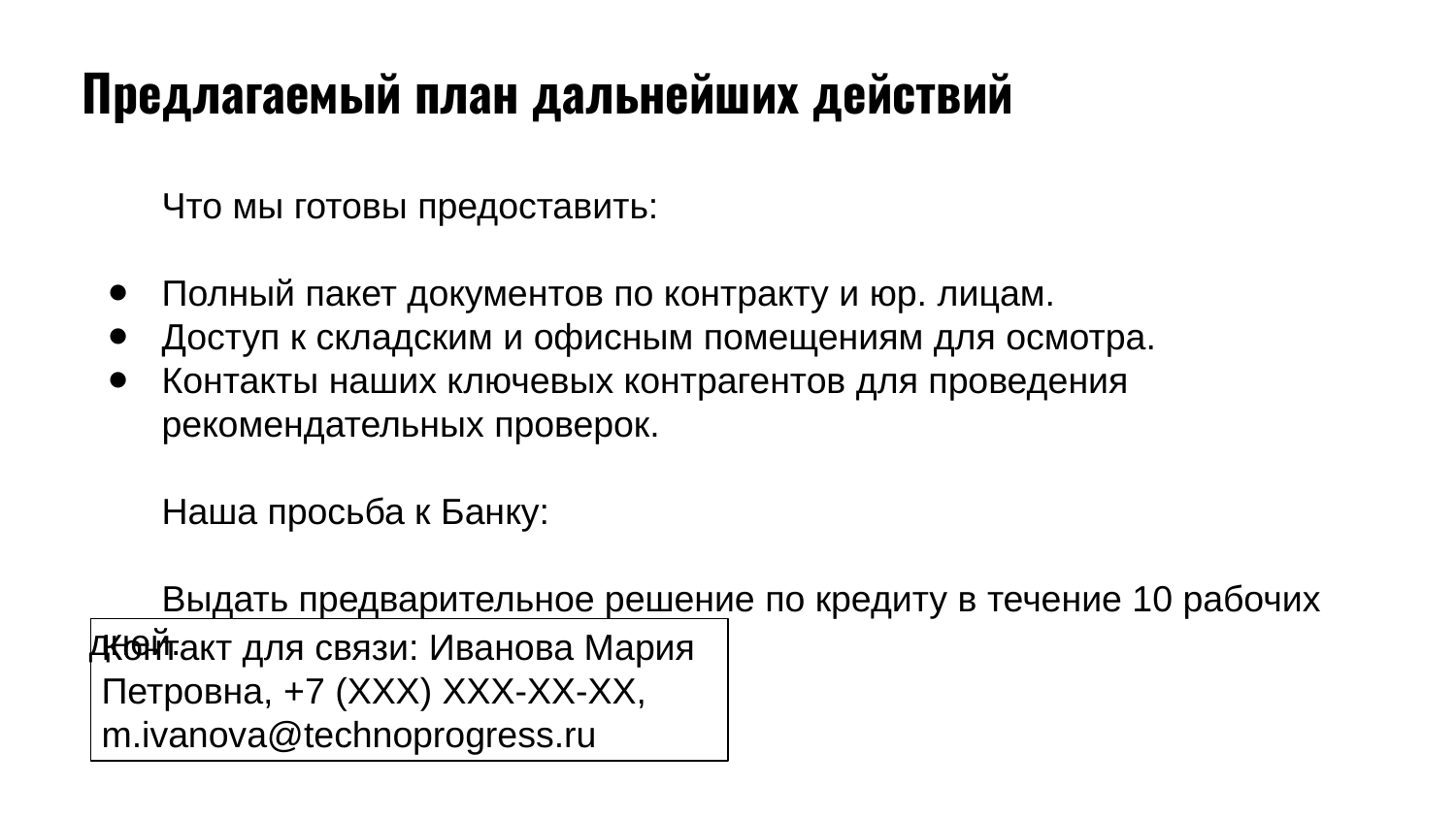

# Предлагаемый план дальнейших действий
Что мы готовы предоставить:

Полный пакет документов по контракту и юр. лицам.
Доступ к складским и офисным помещениям для осмотра.
Контакты наших ключевых контрагентов для проведения рекомендательных проверок.

Наша просьба к Банку:

Выдать предварительное решение по кредиту в течение 10 рабочих дней.

Контакт для связи: Иванова Мария Петровна, +7 (XXX) XXX-XX-XX, m.ivanova@technoprogress.ru